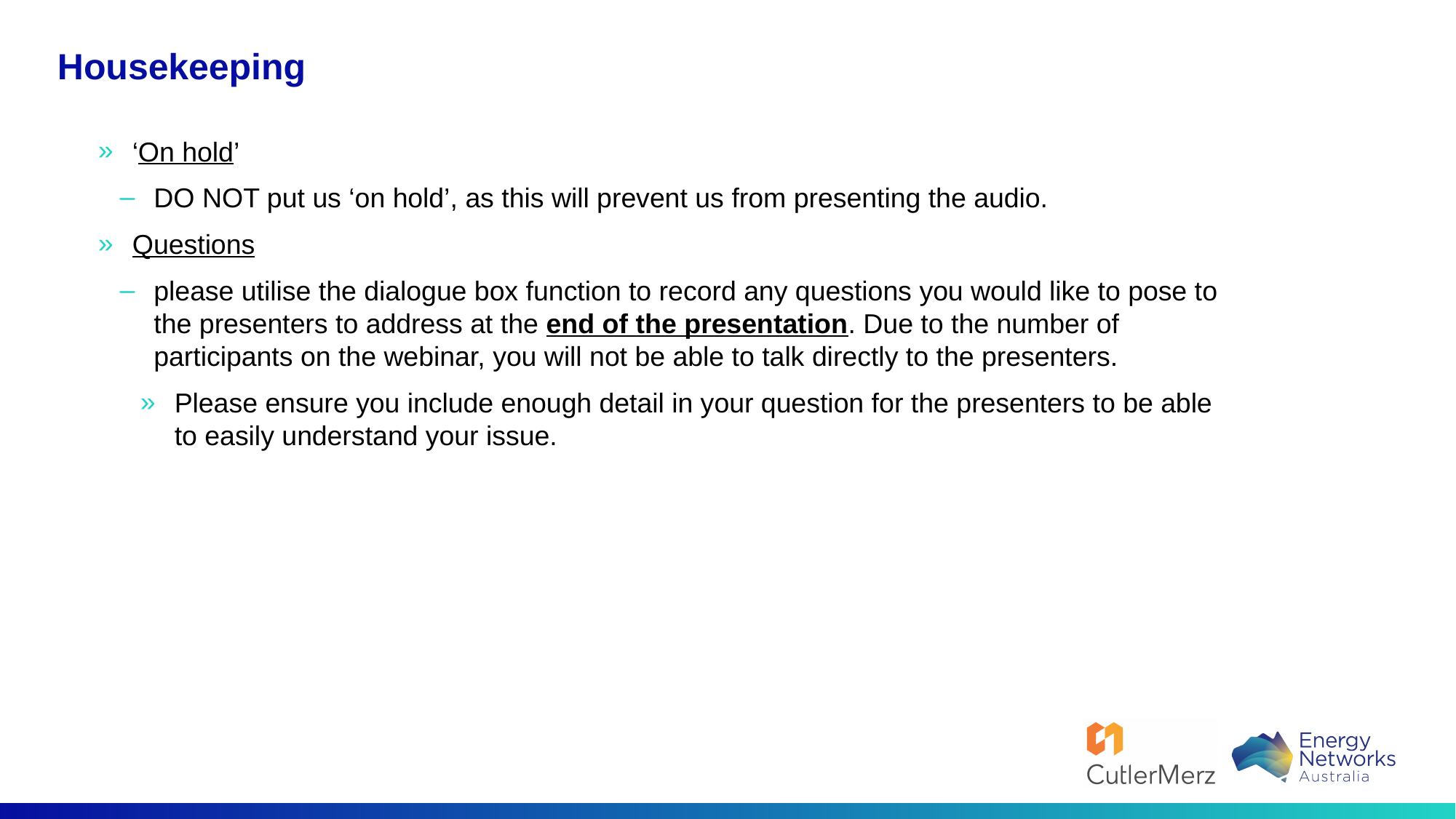

# Housekeeping
‘On hold’
DO NOT put us ‘on hold’, as this will prevent us from presenting the audio.
Questions
please utilise the dialogue box function to record any questions you would like to pose to the presenters to address at the end of the presentation. Due to the number of participants on the webinar, you will not be able to talk directly to the presenters.
Please ensure you include enough detail in your question for the presenters to be able to easily understand your issue.